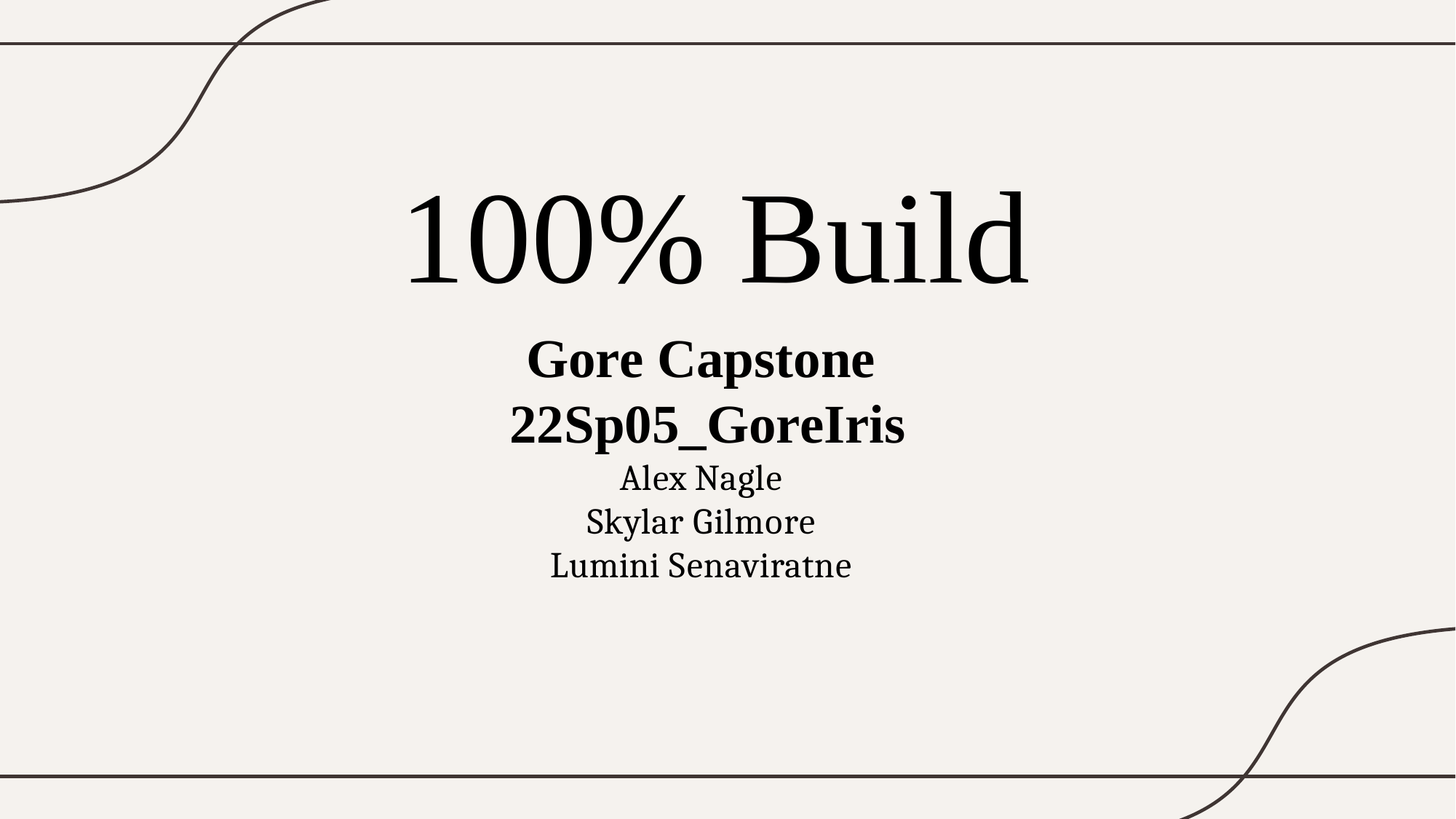

# 100% Build
Gore Capstone
 22Sp05_GoreIris
Alex Nagle
Skylar Gilmore
 Lumini Senaviratne